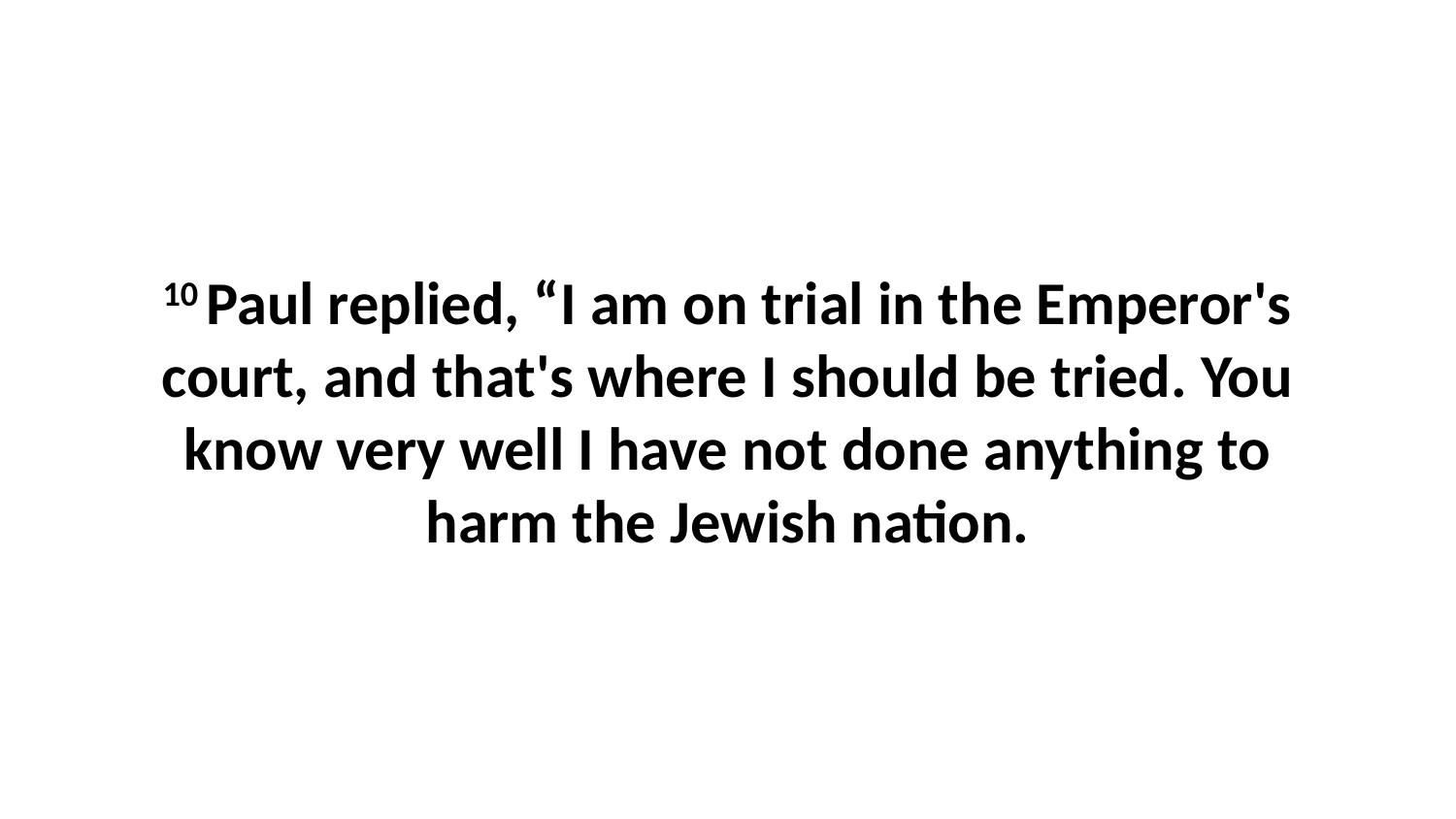

10 Paul replied, “I am on trial in the Emperor's court, and that's where I should be tried. You know very well I have not done anything to harm the Jewish nation.